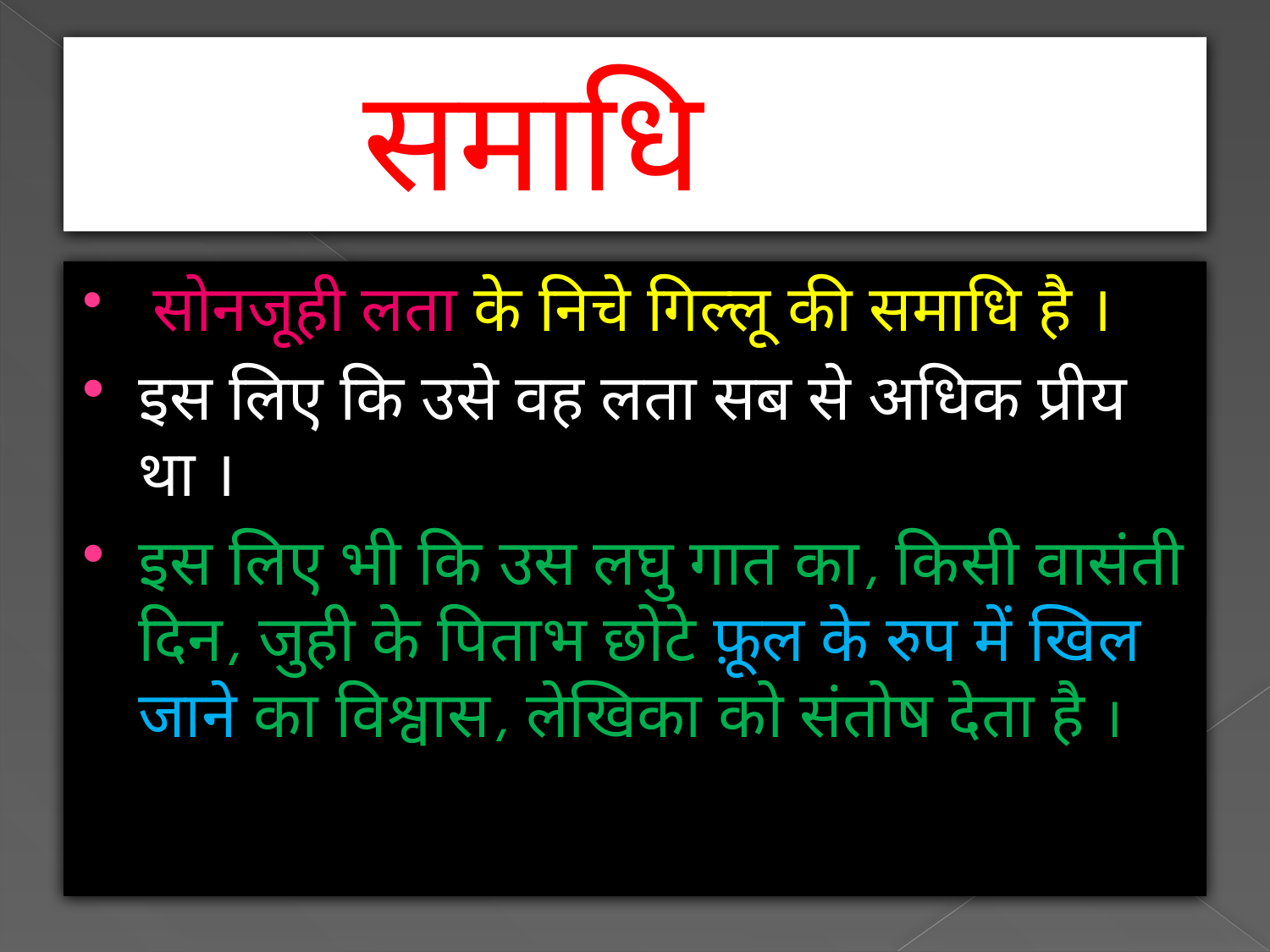

# समाधि
 सोनजूही लता के निचे गिल्लू की समाधि है ।
इस लिए कि उसे वह लता सब से अधिक प्रीय था ।
इस लिए भी कि उस लघु गात का, किसी वासंती दिन, जुही के पिताभ छोटे फ़ूल के रुप में खिल जाने का विश्वास, लेखिका को संतोष देता है ।